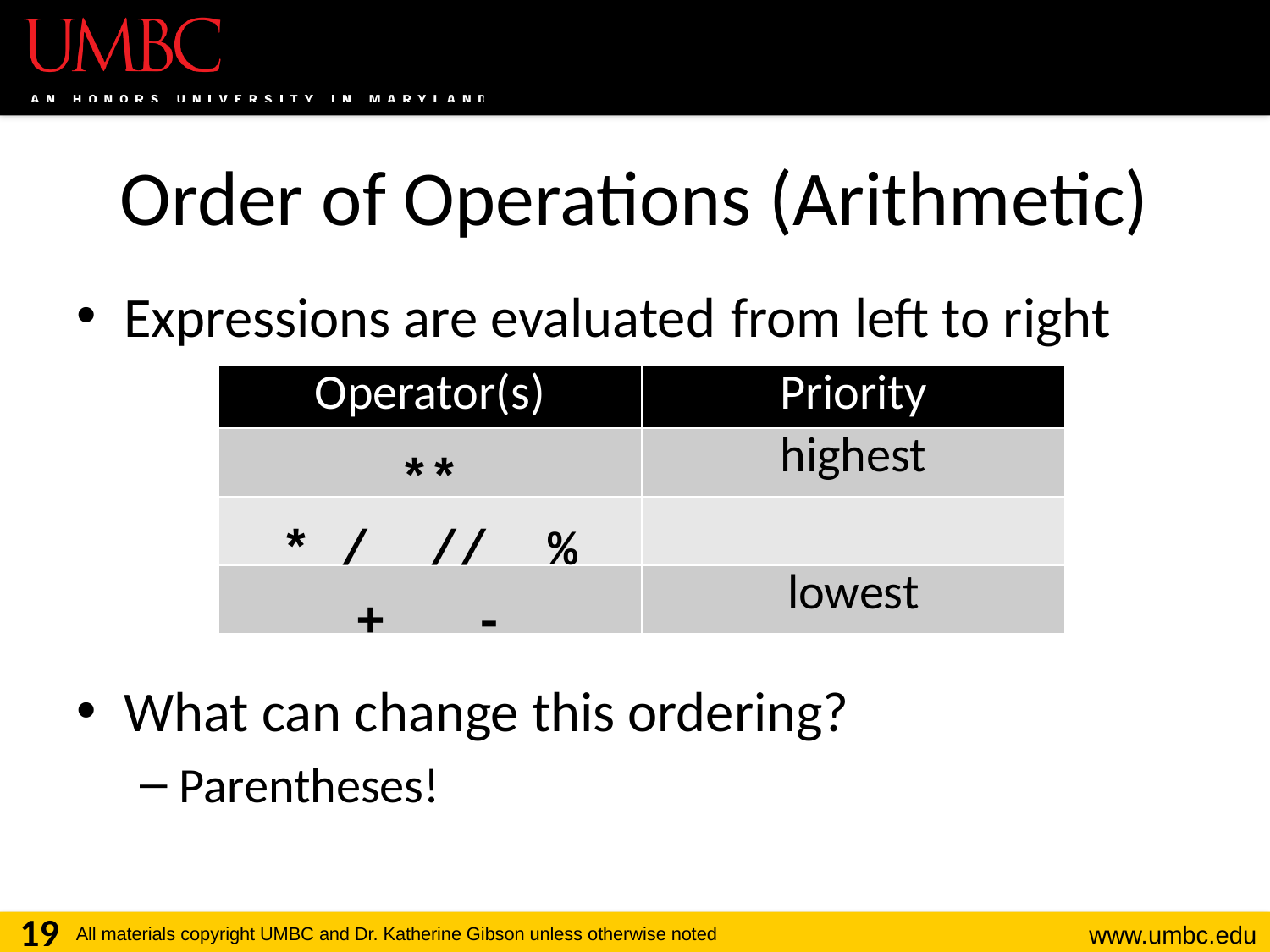

# Order of Operations (Arithmetic)
Expressions are evaluated in what direction?

What can change this ordering?
Parentheses!

from left to right
| Operator(s) | Priority |
| --- | --- |
|  | highest |
|  |  |
|  | lowest |
**
* /  //  %
+   -
19